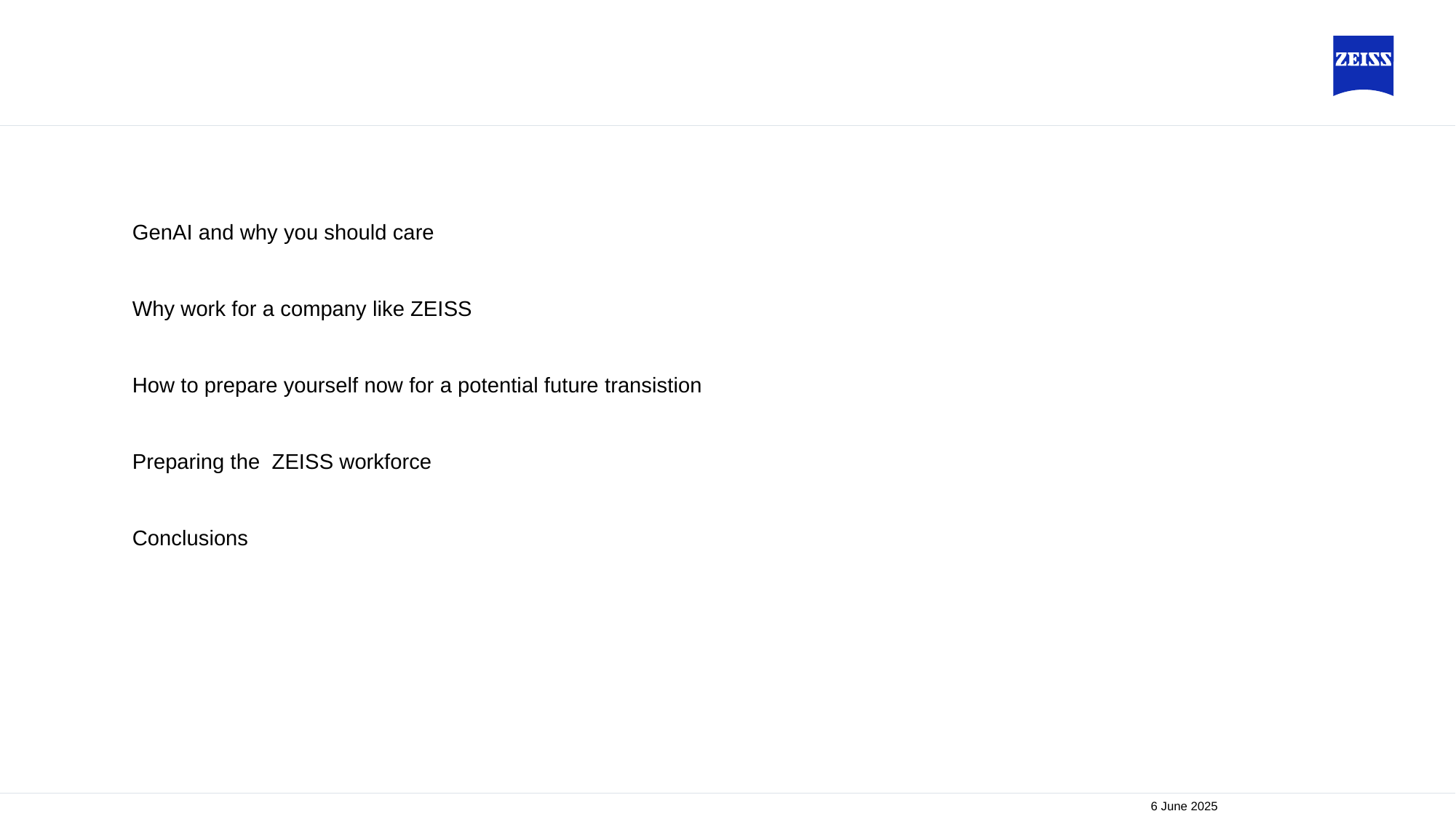

#

GenAI and why you should care

Why work for a company like ZEISS

How to prepare yourself now for a potential future transistion

Preparing the  ZEISS workforce

Conclusions

6 June 2025